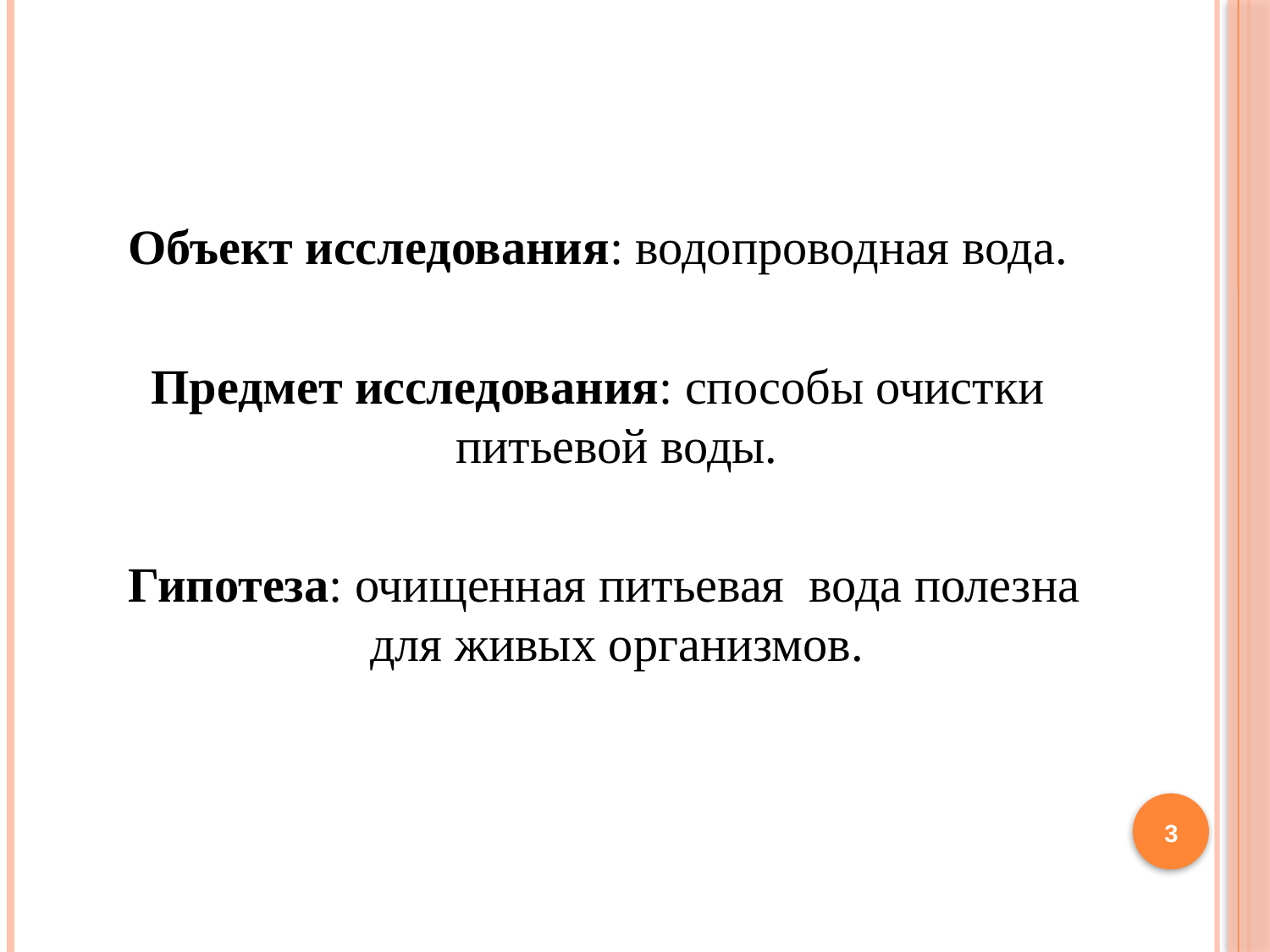

Объект исследования: водопроводная вода.

Предмет исследования: способы очистки питьевой воды.

 Гипотеза: очищенная питьевая  вода полезна для живых организмов.

3